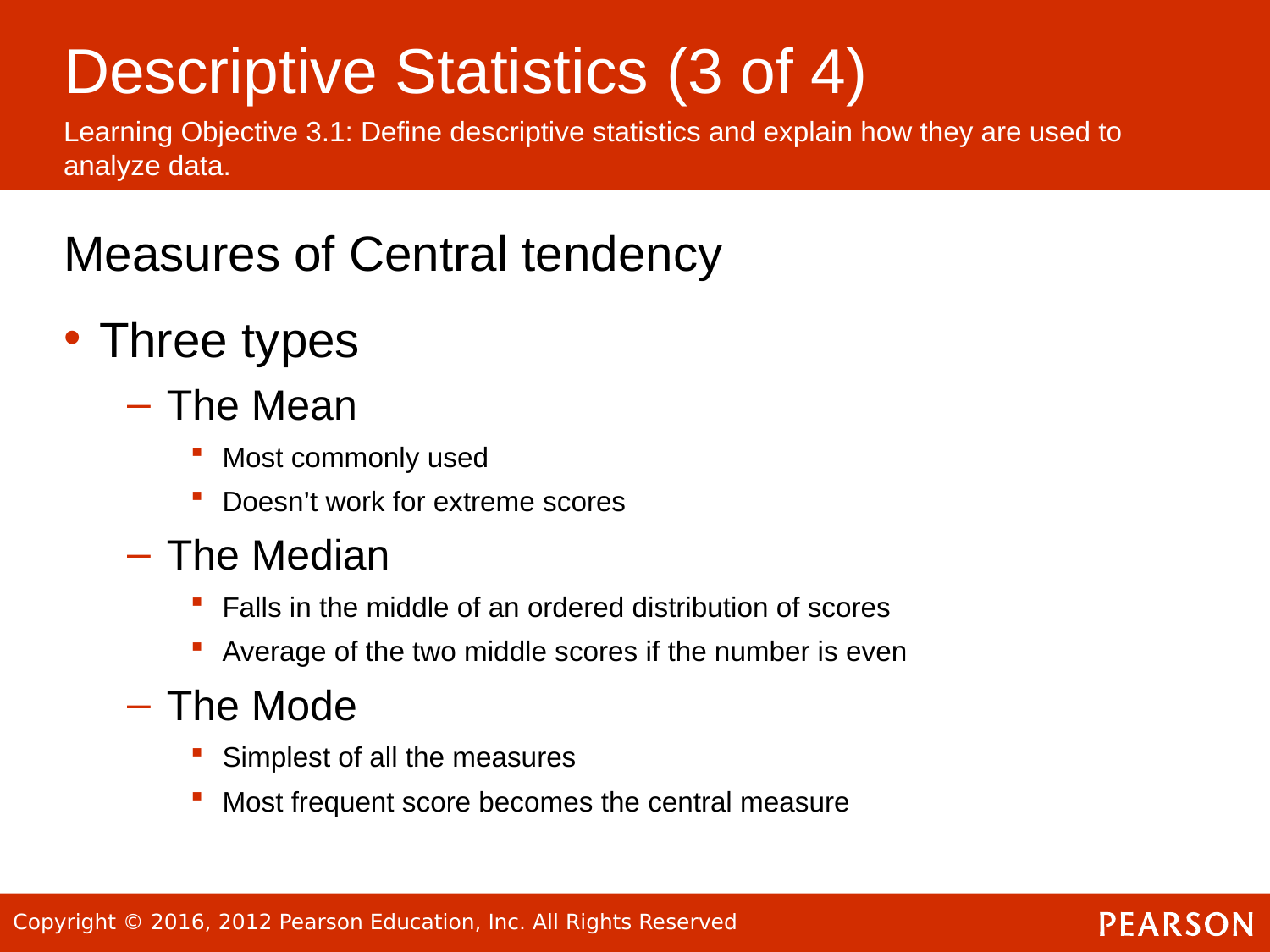

# Descriptive Statistics (3 of 4)
Learning Objective 3.1: Define descriptive statistics and explain how they are used to analyze data.
Measures of Central tendency
Three types
The Mean
Most commonly used
Doesn’t work for extreme scores
The Median
Falls in the middle of an ordered distribution of scores
Average of the two middle scores if the number is even
The Mode
Simplest of all the measures
Most frequent score becomes the central measure